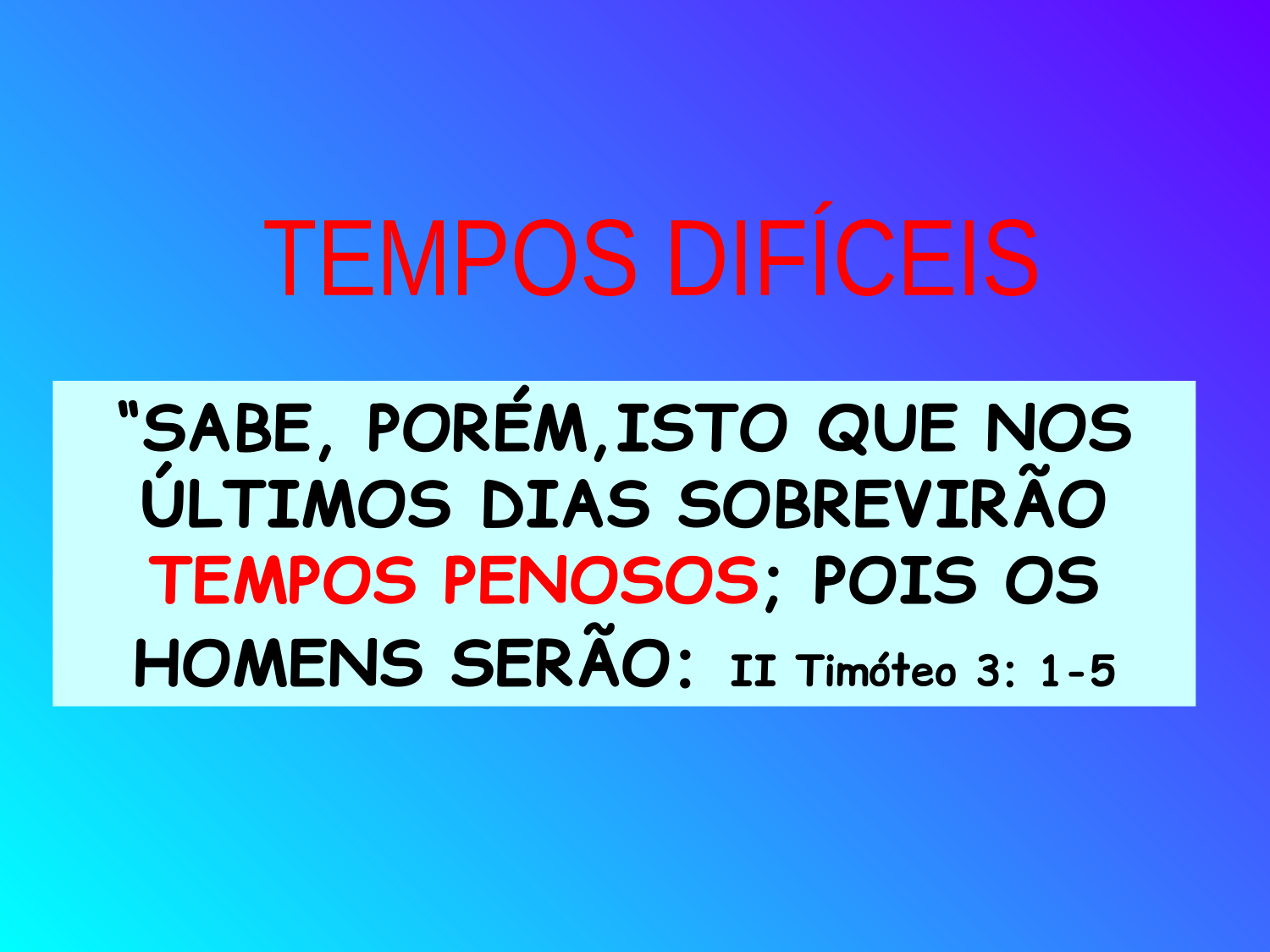

TEMPOS DIFÍCEIS
“SABE, PORÉM,ISTO QUE NOS ÚLTIMOS DIAS SOBREVIRÃO TEMPOS PENOSOS; POIS OS HOMENS SERÃO: II Timóteo 3: 1-5